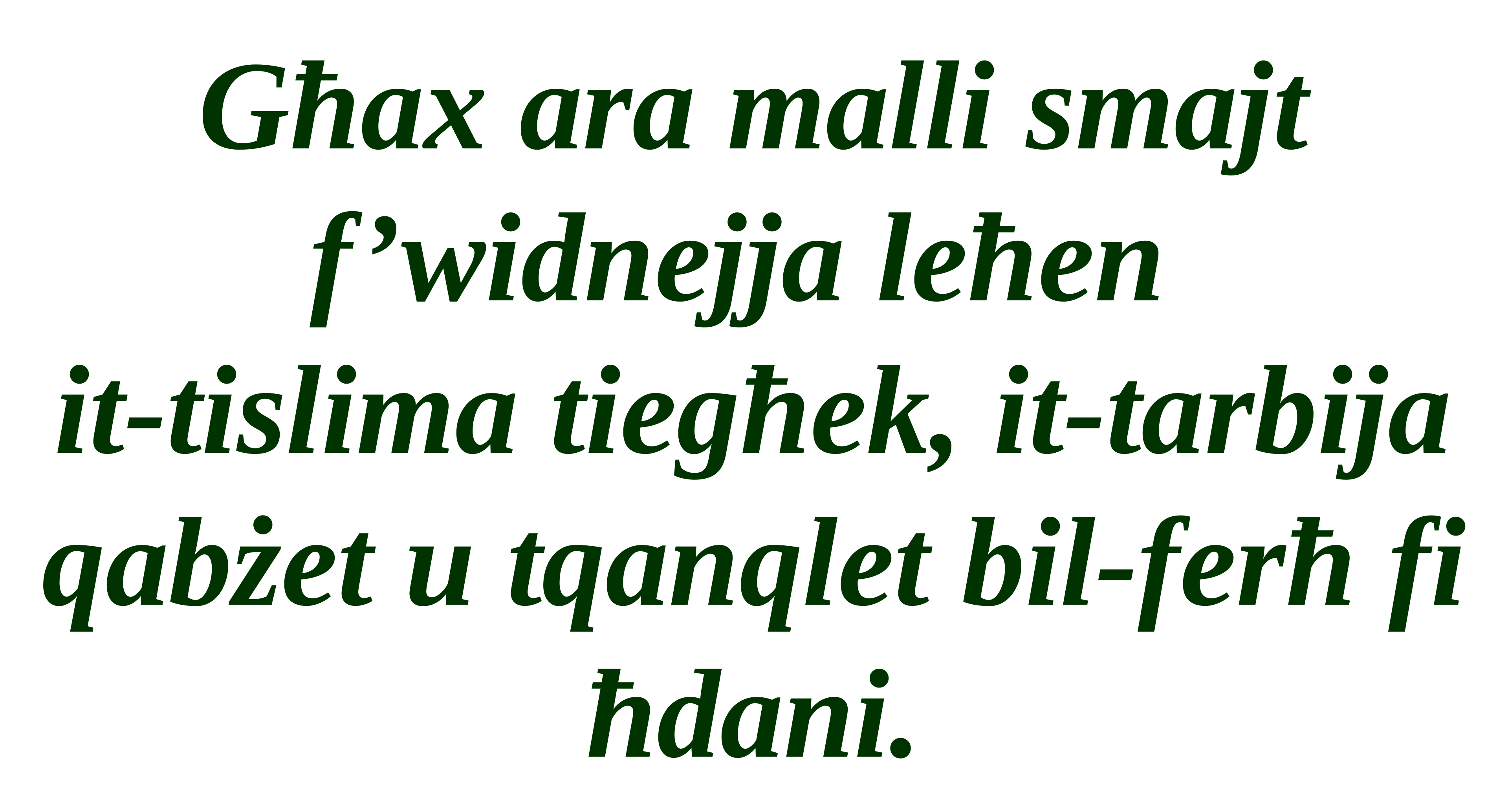

Għax ara malli smajt f’widnejja leħen
it-tislima tiegħek, it-tarbija
qabżet u tqanqlet bil-ferħ fi ħdani.